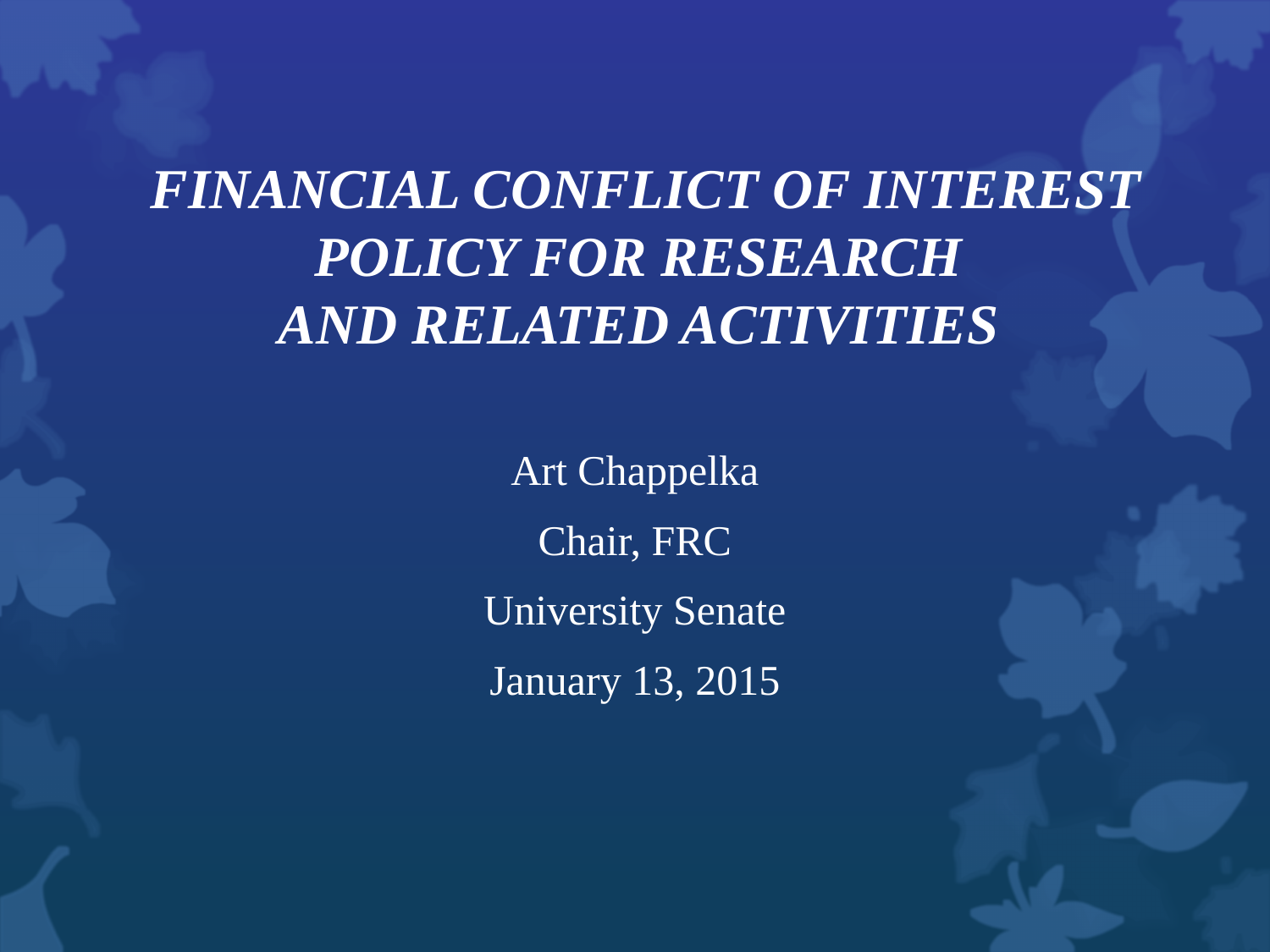

# FINANCIAL CONFLICT OF INTEREST POLICY FOR RESEARCH AND RELATED ACTIVITIES
Art Chappelka
Chair, FRC
University Senate
January 13, 2015